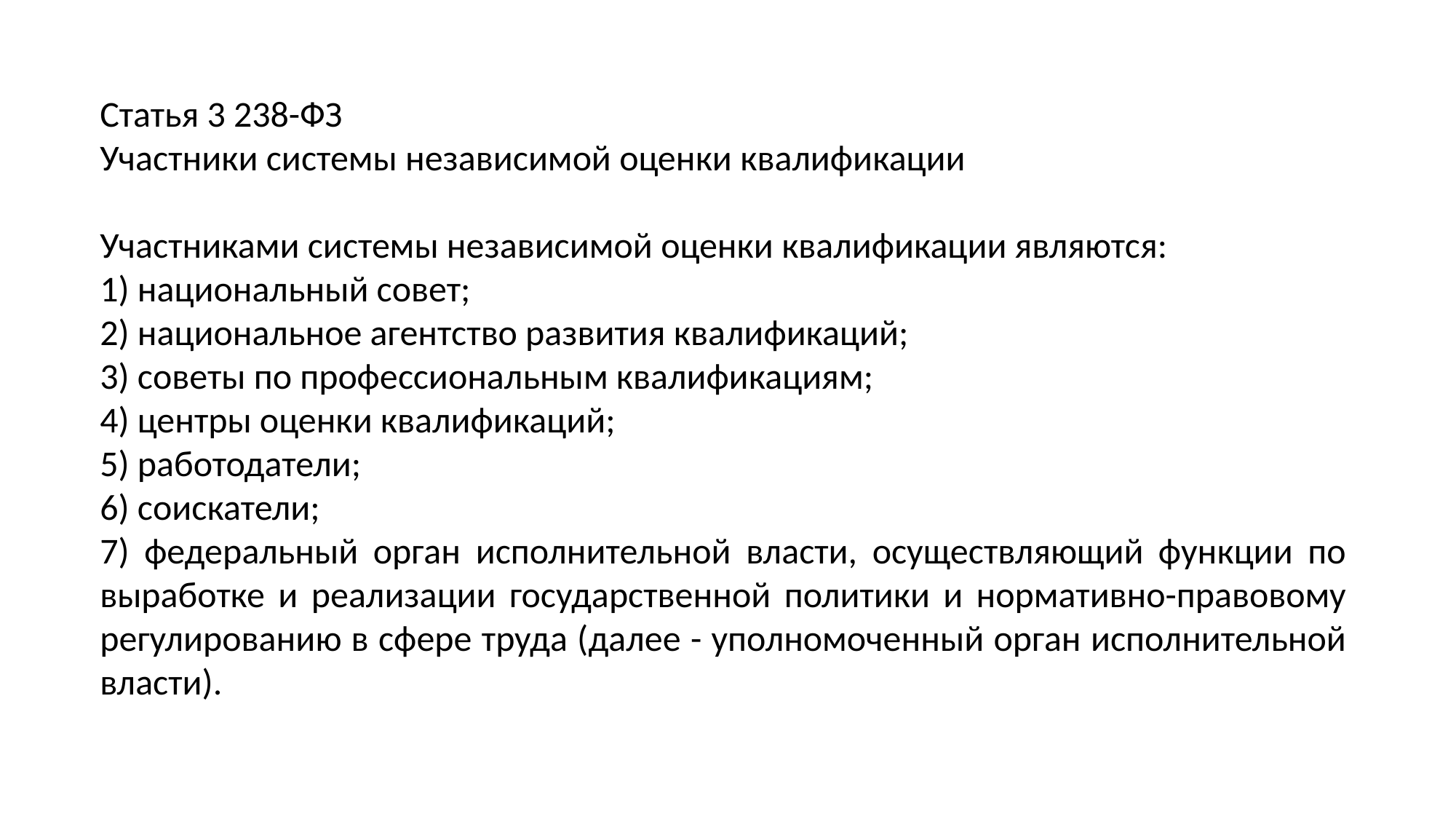

Статья 3 238-ФЗ
Участники системы независимой оценки квалификации

Участниками системы независимой оценки квалификации являются:
1) национальный совет;
2) национальное агентство развития квалификаций;
3) советы по профессиональным квалификациям;
4) центры оценки квалификаций;
5) работодатели;
6) соискатели;
7) федеральный орган исполнительной власти, осуществляющий функции по выработке и реализации государственной политики и нормативно-правовому регулированию в сфере труда (далее - уполномоченный орган исполнительной власти).